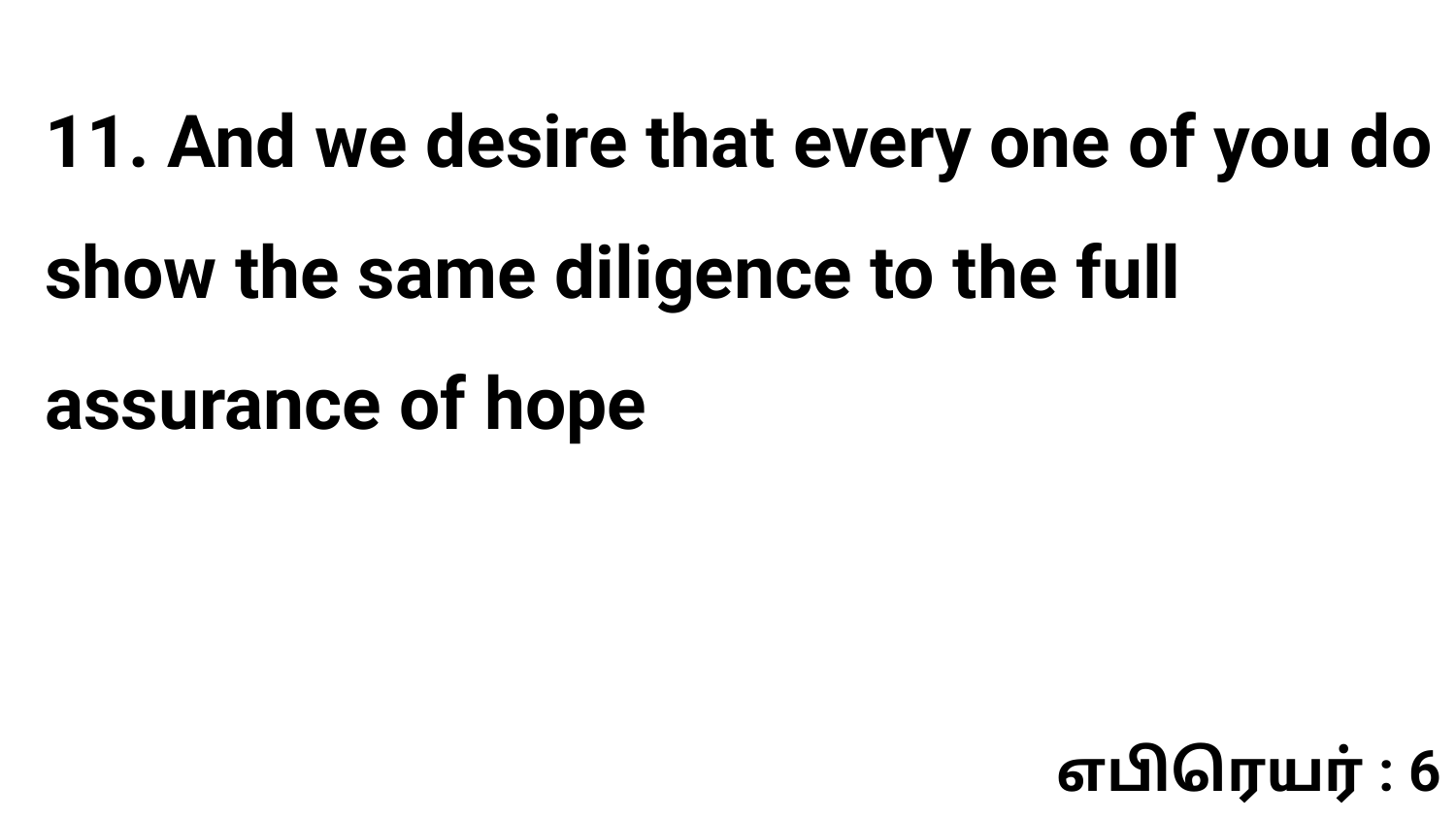

11. And we desire that every one of you do show the same diligence to the full assurance of hope
எபிரெயர் : 6